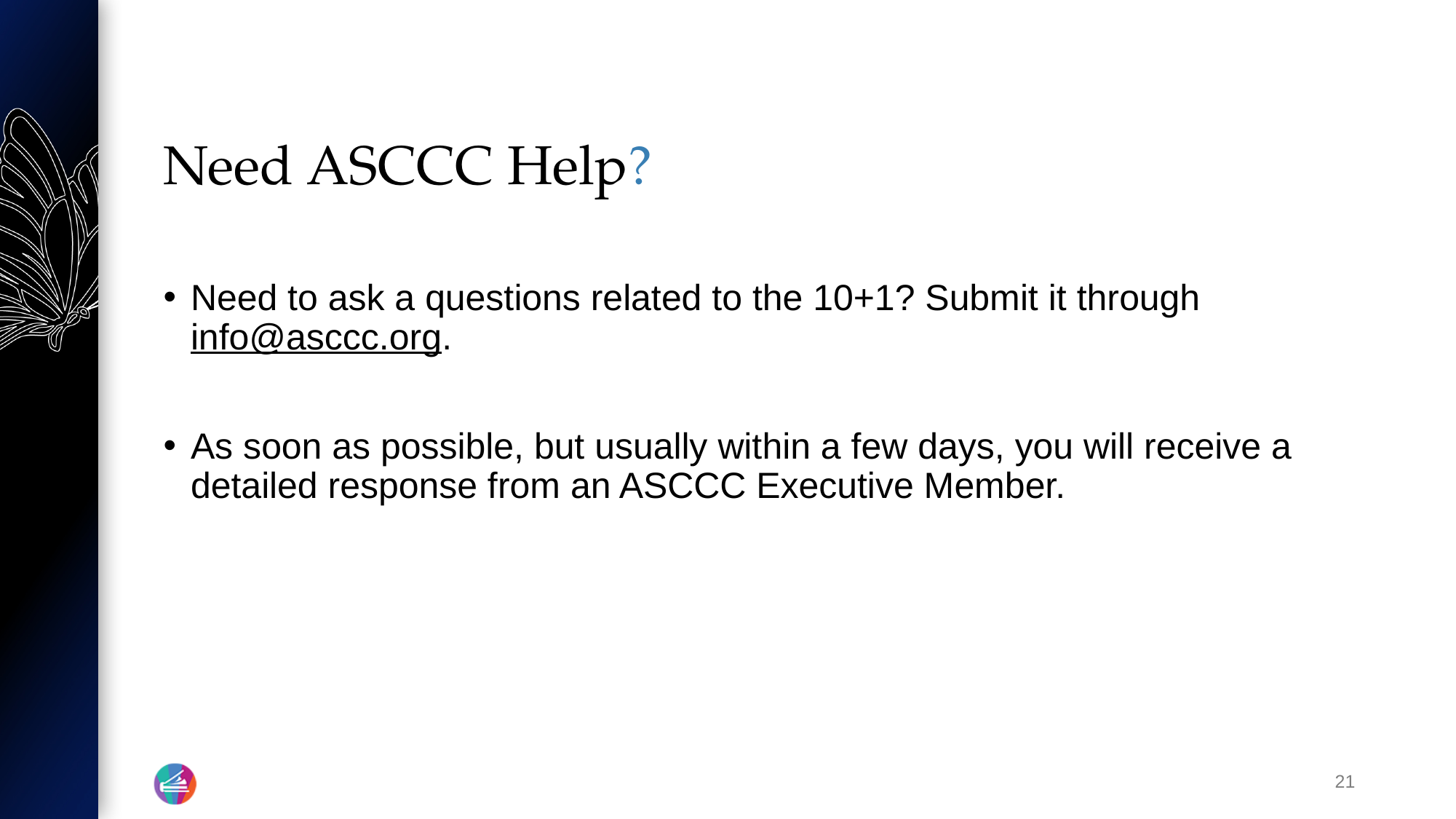

# Need ASCCC Help?

Need to ask a questions related to the 10+1? Submit it through info@asccc.org.

As soon as possible, but usually within a few days, you will receive a detailed response from an ASCCC Executive Member.
21